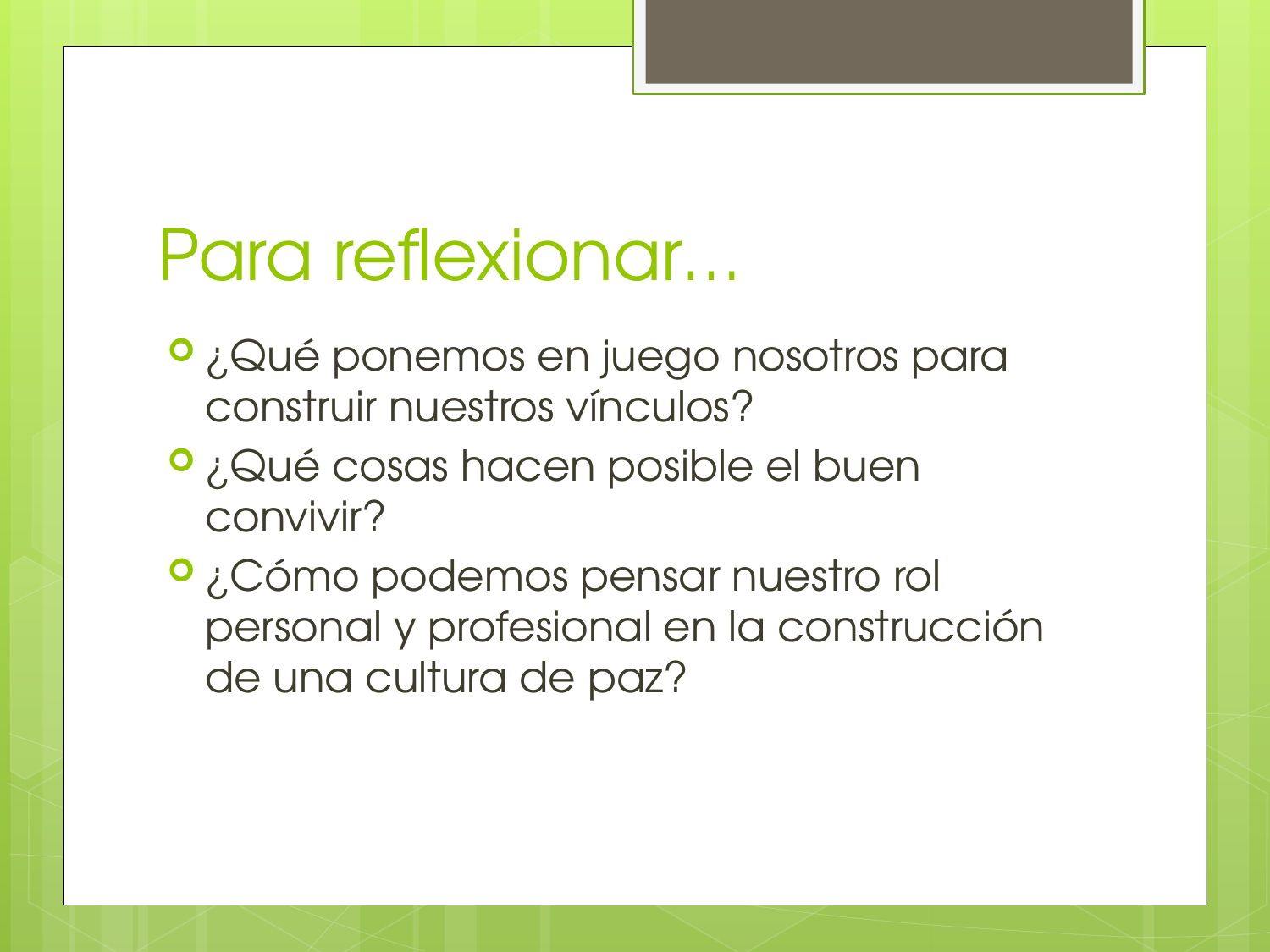

# Para reflexionar…
¿Qué ponemos en juego nosotros para construir nuestros vínculos?
¿Qué cosas hacen posible el buen convivir?
¿Cómo podemos pensar nuestro rol personal y profesional en la construcción de una cultura de paz?